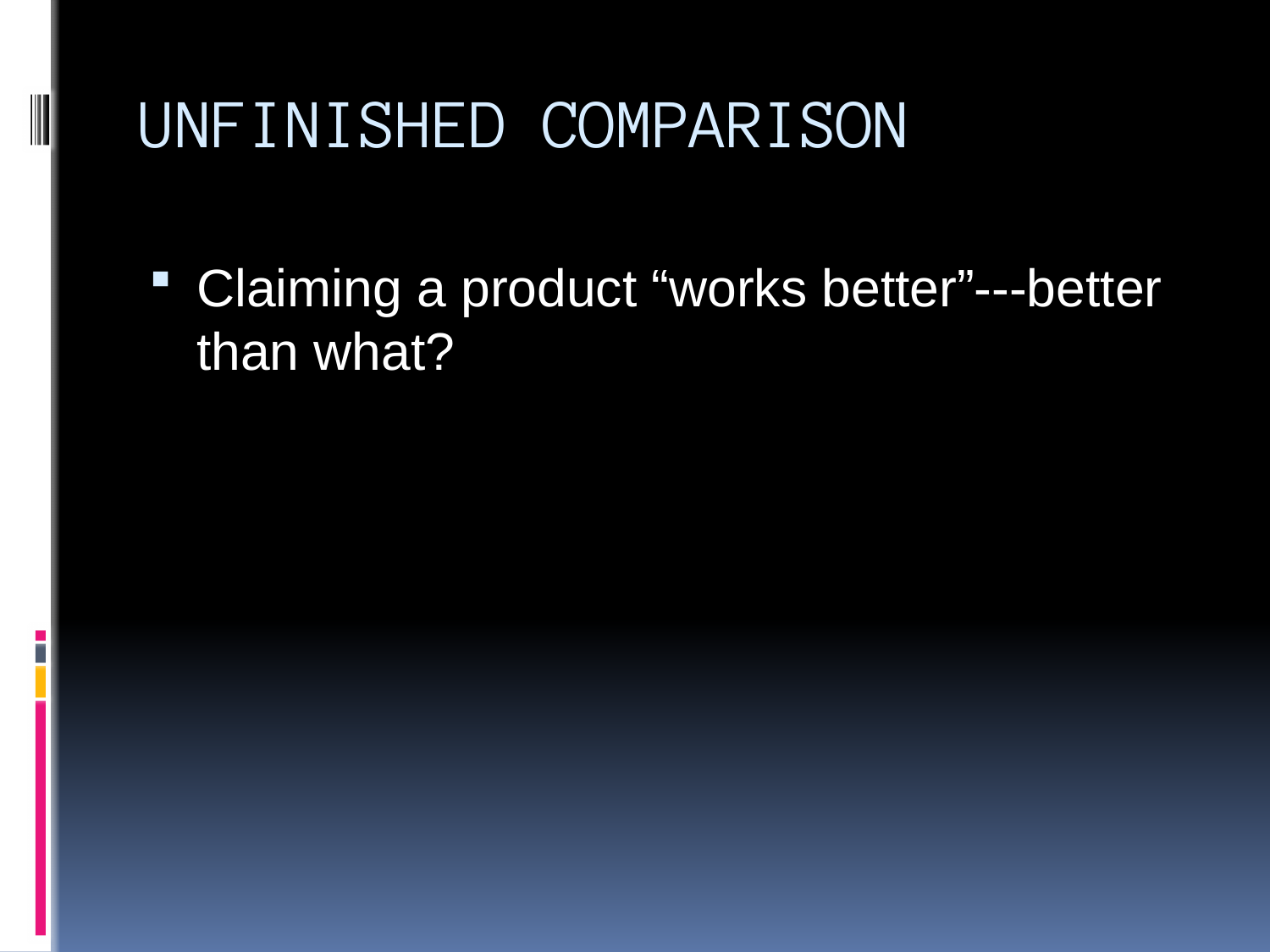

# UNFINISHED COMPARISON
Claiming a product “works better”---better than what?